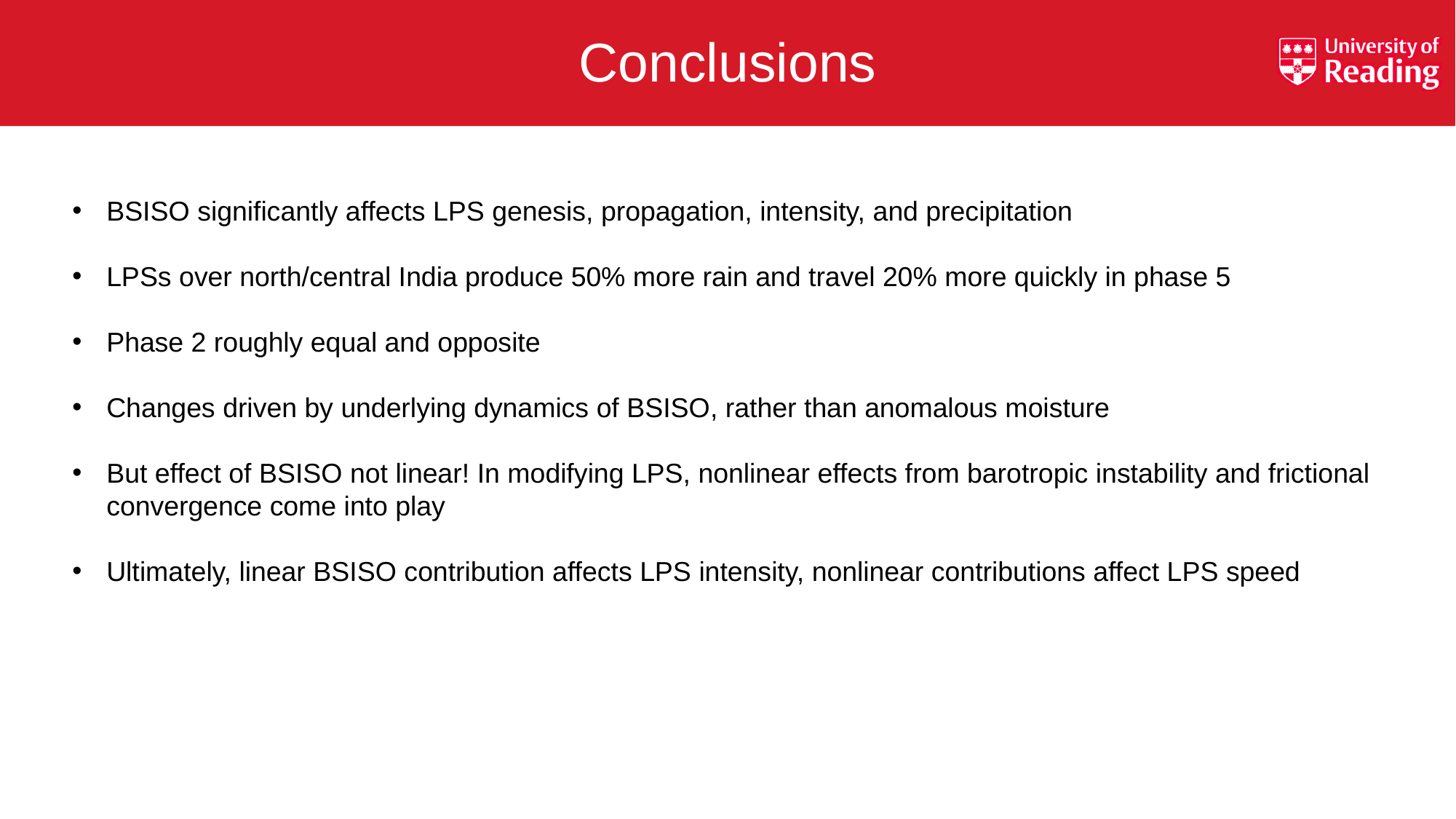

Conclusions
BSISO significantly affects LPS genesis, propagation, intensity, and precipitation

LPSs over north/central India produce 50% more rain and travel 20% more quickly in phase 5

Phase 2 roughly equal and opposite

Changes driven by underlying dynamics of BSISO, rather than anomalous moisture

But effect of BSISO not linear! In modifying LPS, nonlinear effects from barotropic instability and frictional convergence come into play

Ultimately, linear BSISO contribution affects LPS intensity, nonlinear contributions affect LPS speed